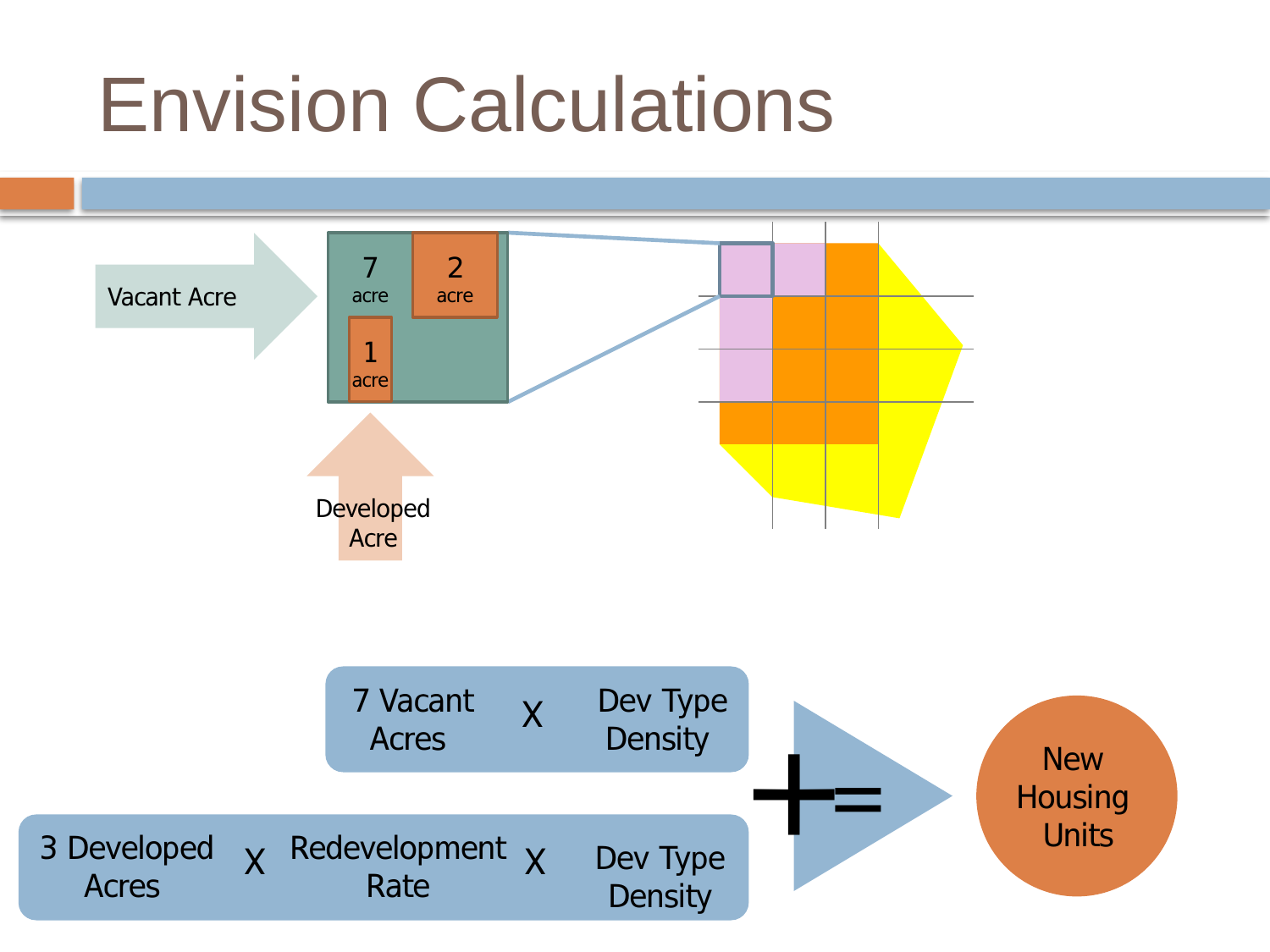

# Envision Calculations

7
acre
2
acre

Vacant Acre

1
acre

Developed Acre

7 Vacant Acres
Dev Type Density
X
+

New
Housing
Units
=

3 Developed Acres
Redevelopment Rate
Dev Type
Density
X
X